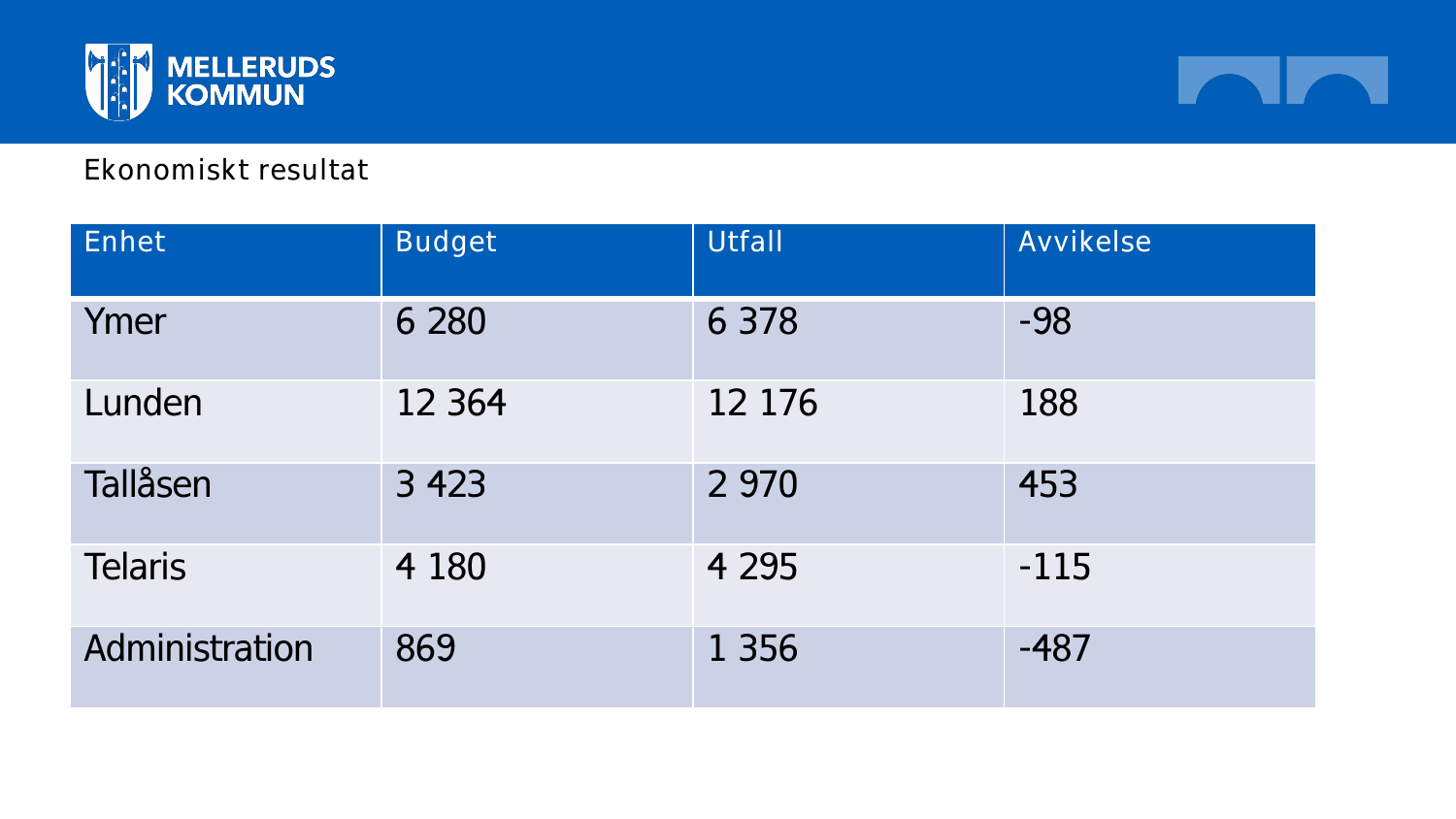

Ekonomiskt resultat

| Enhet | Budget | Utfall | Avvikelse |
| --- | --- | --- | --- |
| Ymer | 6 280 | 6 378 | -98 |
| Lunden | 12 364 | 12 176 | 188 |
| Tallåsen | 3 423 | 2 970 | 453 |
| Telaris | 4 180 | 4 295 | -115 |
| Administration | 869 | 1 356 | -487 |